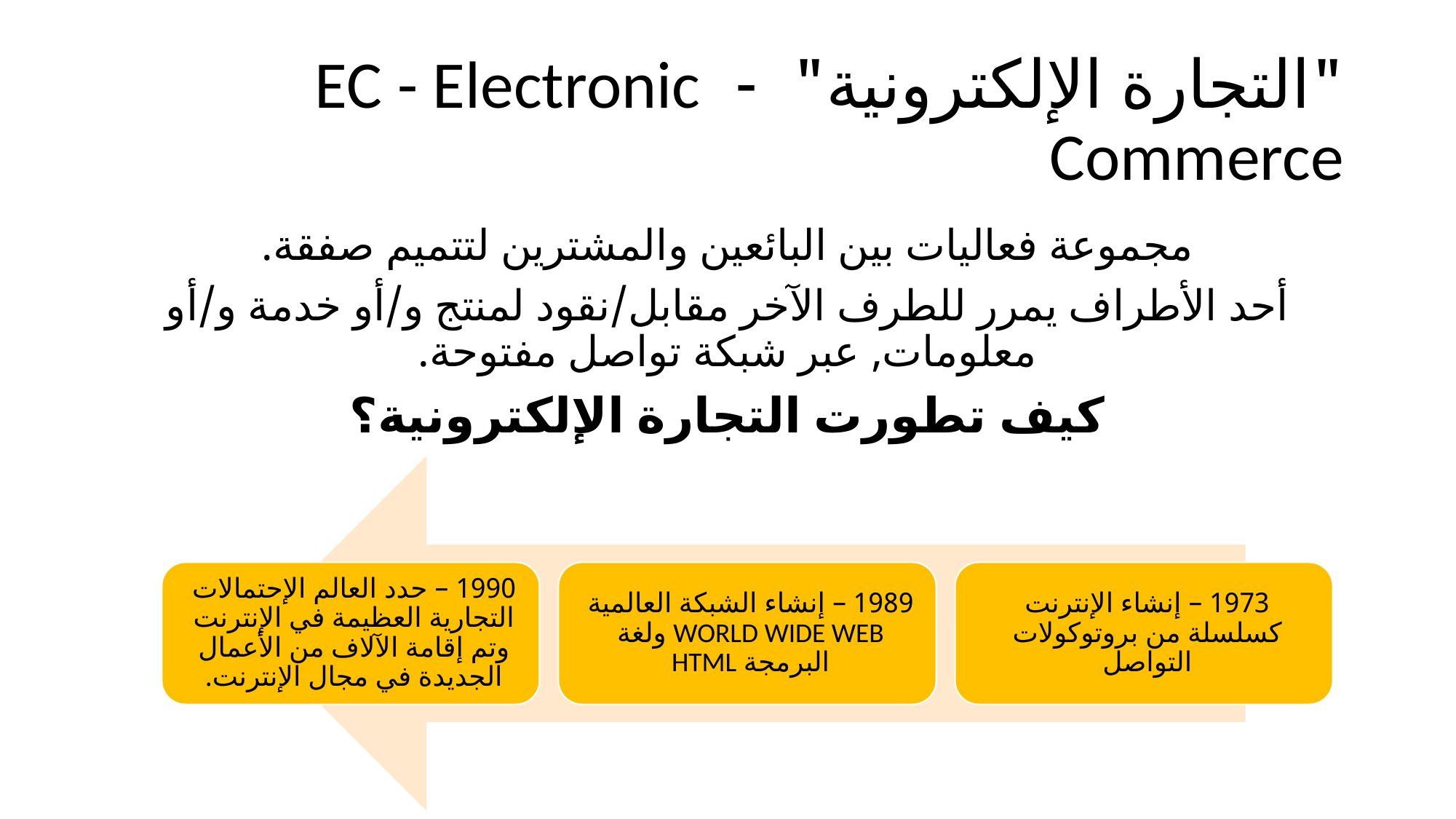

# "التجارة الإلكترونية"  -  EC - Electronic Commerce
مجموعة فعاليات بين البائعين والمشترين لتتميم صفقة.
أحد الأطراف يمرر للطرف الآخر مقابل/نقود لمنتج و/أو خدمة و/أو معلومات, عبر شبكة تواصل مفتوحة.
كيف تطورت التجارة الإلكترونية؟
1973 – إنشاء الإنترنت كسلسلة من بروتوكولات التواصل
1989 – إنشاء الشبكة العالمية WORLD WIDE WEB ولغة البرمجة HTML
1990 – حدد العالم الإحتمالات التجارية العظيمة في الإنترنت وتم إقامة الآلاف من الأعمال الجديدة في مجال الإنترنت.